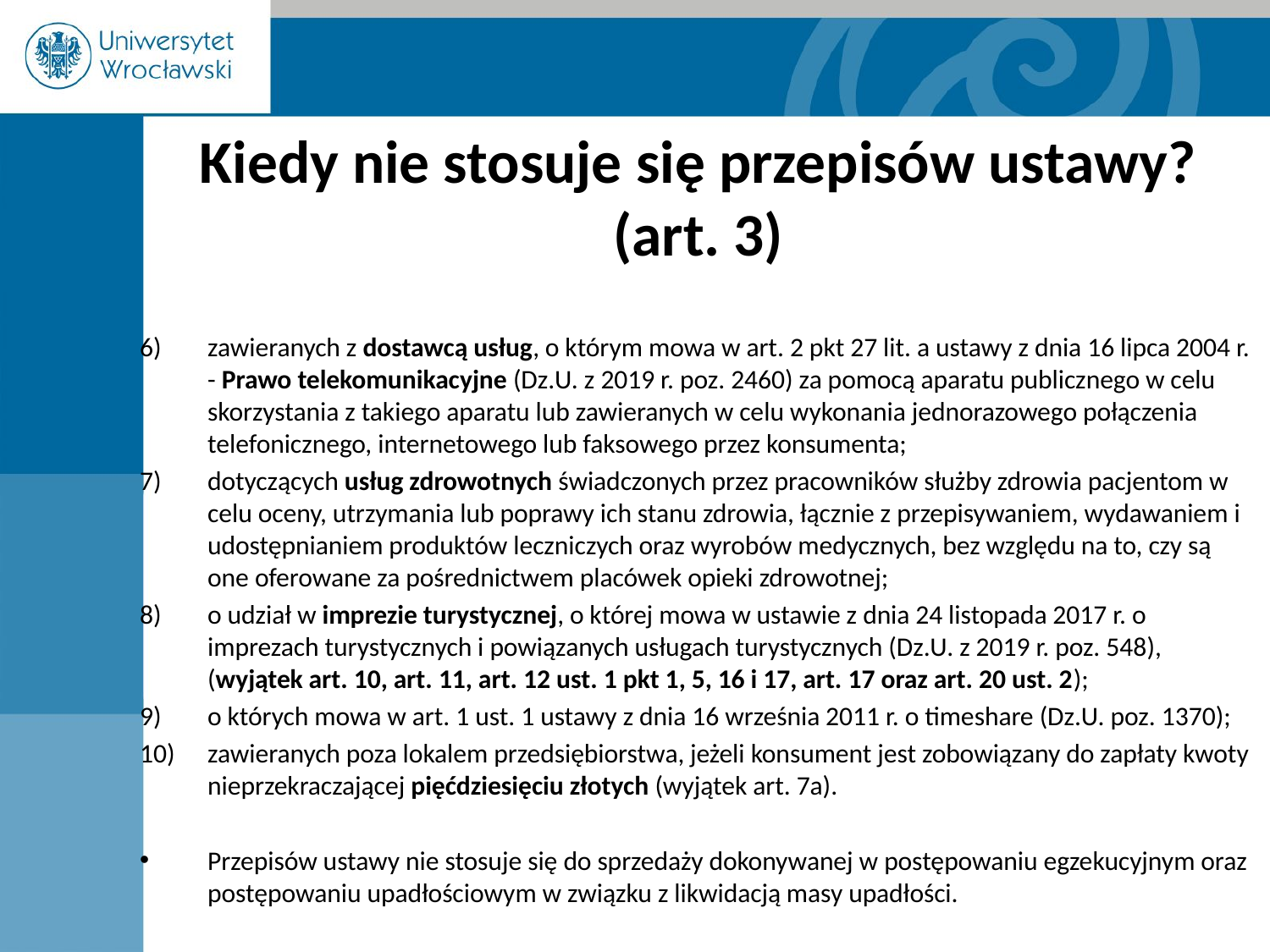

# Kiedy nie stosuje się przepisów ustawy? (art. 3)
zawieranych z dostawcą usług, o którym mowa w art. 2 pkt 27 lit. a ustawy z dnia 16 lipca 2004 r. - Prawo telekomunikacyjne (Dz.U. z 2019 r. poz. 2460) za pomocą aparatu publicznego w celu skorzystania z takiego aparatu lub zawieranych w celu wykonania jednorazowego połączenia telefonicznego, internetowego lub faksowego przez konsumenta;
dotyczących usług zdrowotnych świadczonych przez pracowników służby zdrowia pacjentom w celu oceny, utrzymania lub poprawy ich stanu zdrowia, łącznie z przepisywaniem, wydawaniem i udostępnianiem produktów leczniczych oraz wyrobów medycznych, bez względu na to, czy są one oferowane za pośrednictwem placówek opieki zdrowotnej;
o udział w imprezie turystycznej, o której mowa w ustawie z dnia 24 listopada 2017 r. o imprezach turystycznych i powiązanych usługach turystycznych (Dz.U. z 2019 r. poz. 548), (wyjątek art. 10, art. 11, art. 12 ust. 1 pkt 1, 5, 16 i 17, art. 17 oraz art. 20 ust. 2);
o których mowa w art. 1 ust. 1 ustawy z dnia 16 września 2011 r. o timeshare (Dz.U. poz. 1370);
zawieranych poza lokalem przedsiębiorstwa, jeżeli konsument jest zobowiązany do zapłaty kwoty nieprzekraczającej pięćdziesięciu złotych (wyjątek art. 7a).

Przepisów ustawy nie stosuje się do sprzedaży dokonywanej w postępowaniu egzekucyjnym oraz postępowaniu upadłościowym w związku z likwidacją masy upadłości.